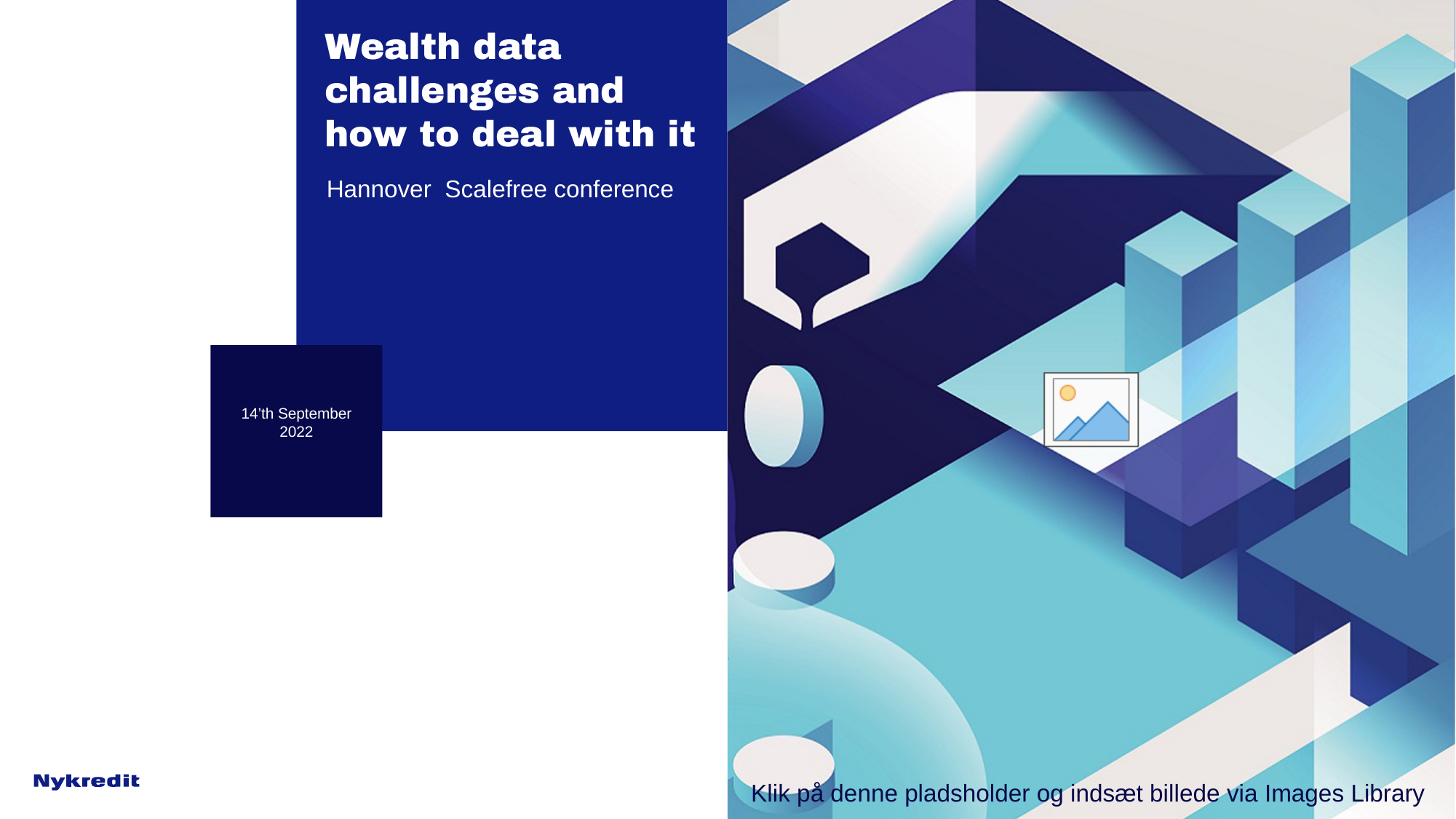

# Wealth data challenges and how to deal with it
Hannover  Scalefree conference
14’th September 2022

1